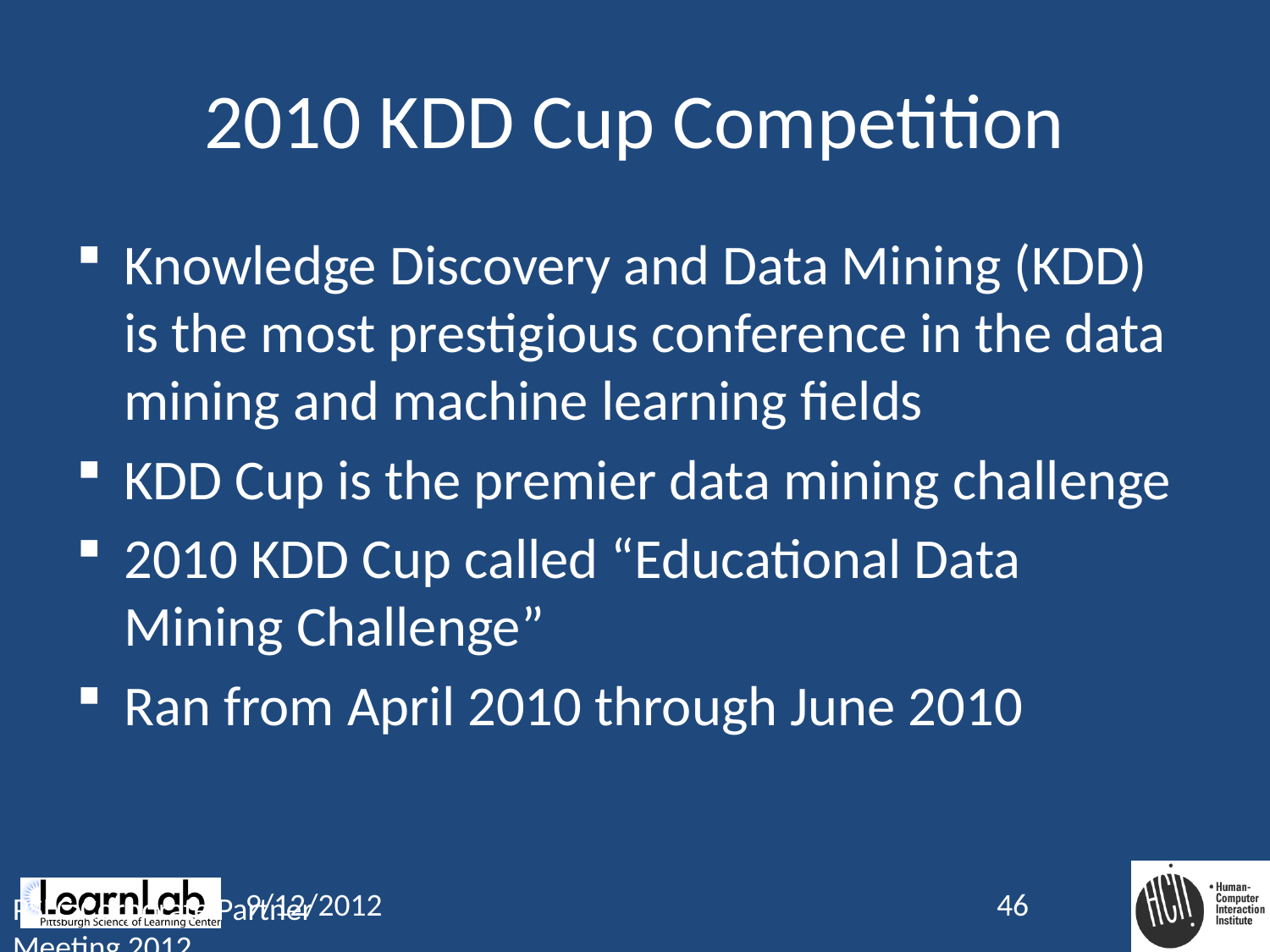

# 2010 KDD Cup Competition
Knowledge Discovery and Data Mining (KDD) is the most prestigious conference in the data mining and machine learning fields
KDD Cup is the premier data mining challenge
2010 KDD Cup called “Educational Data Mining Challenge”
Ran from April 2010 through June 2010

9/12/2012
46
PSLC Corporate Partner Meeting 2012